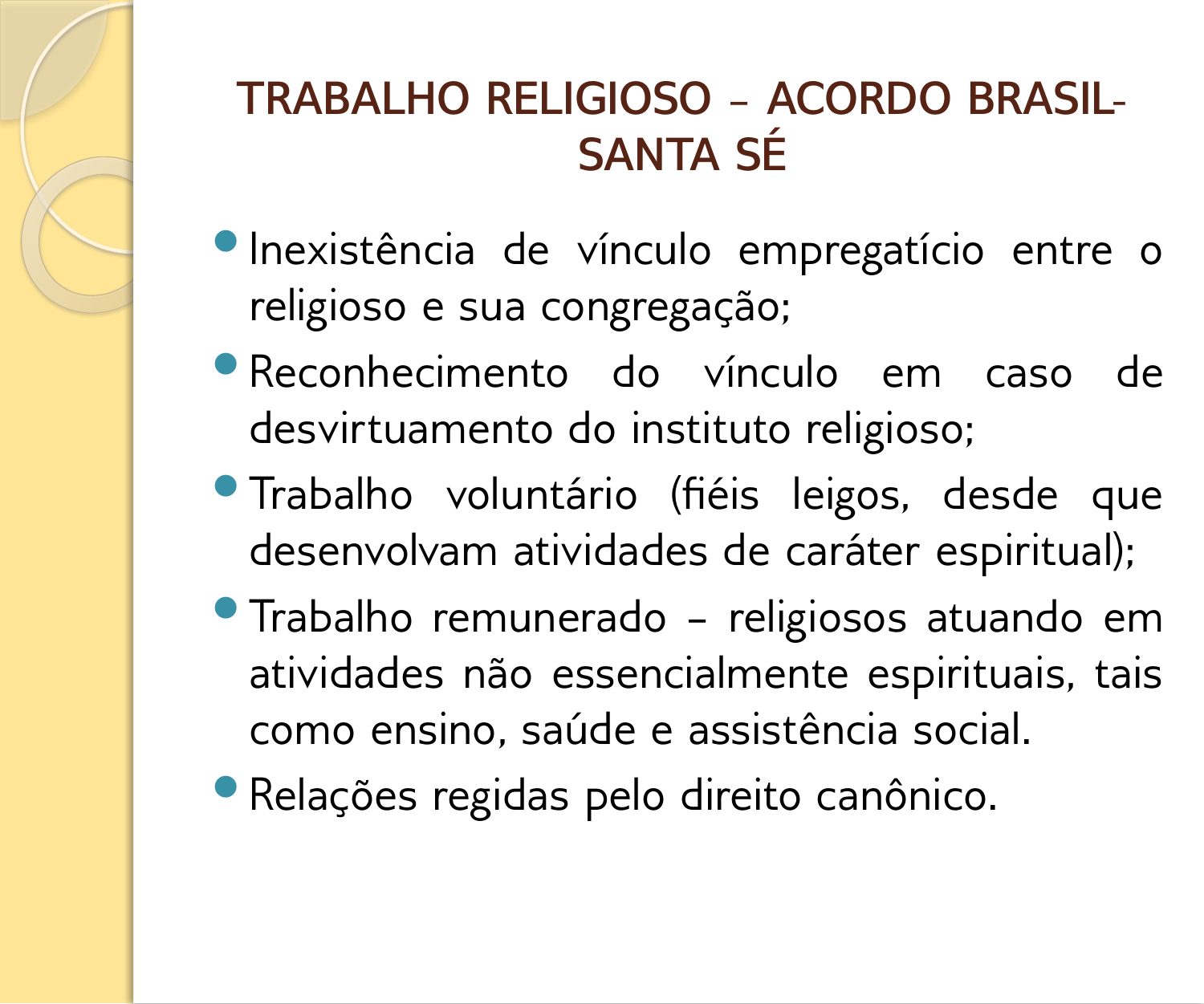

# TRABALHO RELIGIOSO – ACORDO BRASIL-SANTA SÉ
Inexistência de vínculo empregatício entre o religioso e sua congregação;
Reconhecimento do vínculo em caso de desvirtuamento do instituto religioso;
Trabalho voluntário (fiéis leigos, desde que desenvolvam atividades de caráter espiritual);
Trabalho remunerado – religiosos atuando em atividades não essencialmente espirituais, tais como ensino, saúde e assistência social.
Relações regidas pelo direito canônico.